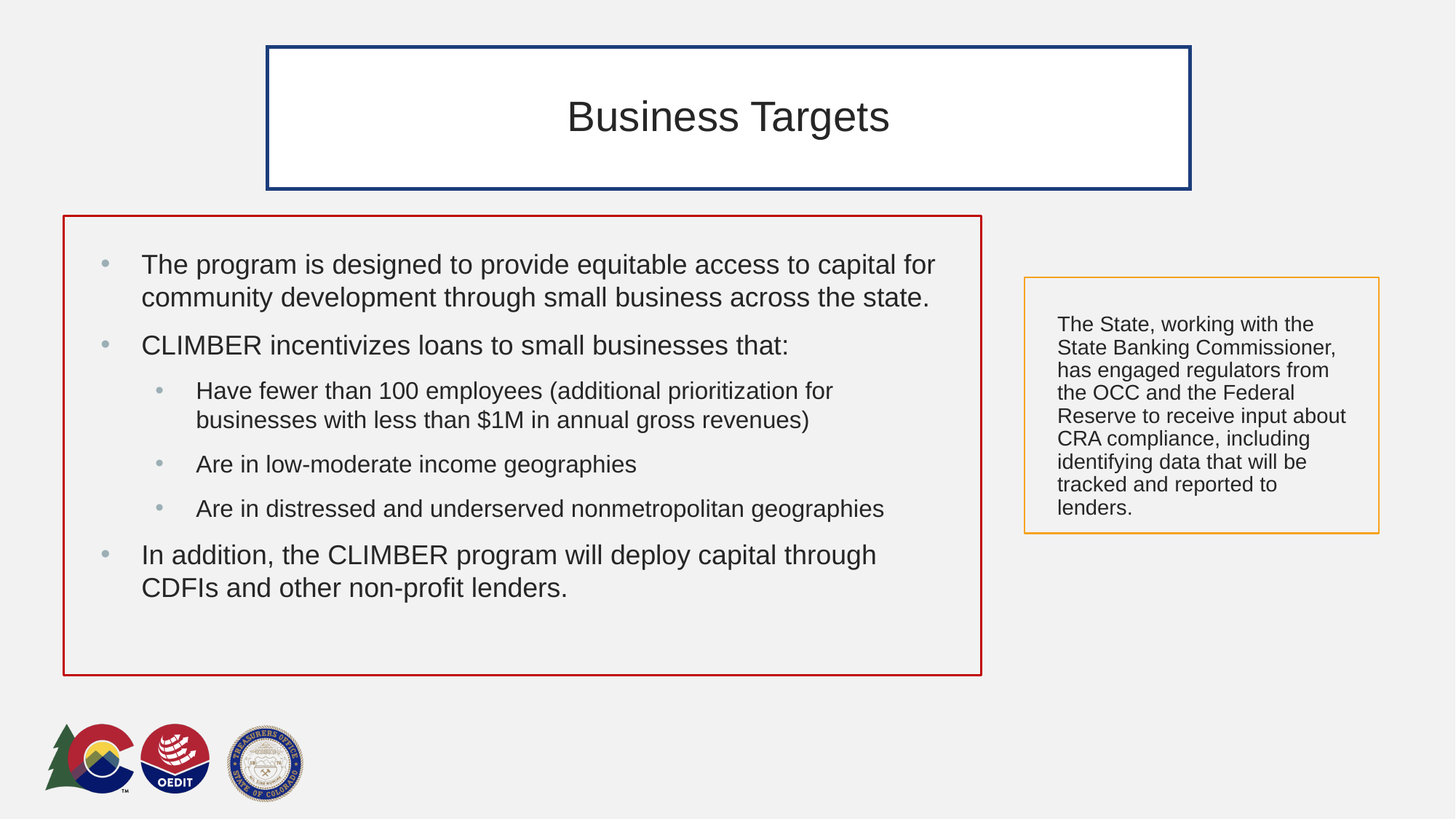

# Business Targets

The program is designed to provide equitable access to capital for community development through small business across the state.
CLIMBER incentivizes loans to small businesses that:
Have fewer than 100 employees (additional prioritization for businesses with less than $1M in annual gross revenues)
Are in low-moderate income geographies
Are in distressed and underserved nonmetropolitan geographies
In addition, the CLIMBER program will deploy capital through CDFIs and other non-profit lenders.

The State, working with the State Banking Commissioner, has engaged regulators from the OCC and the Federal Reserve to receive input about CRA compliance, including identifying data that will be tracked and reported to lenders.